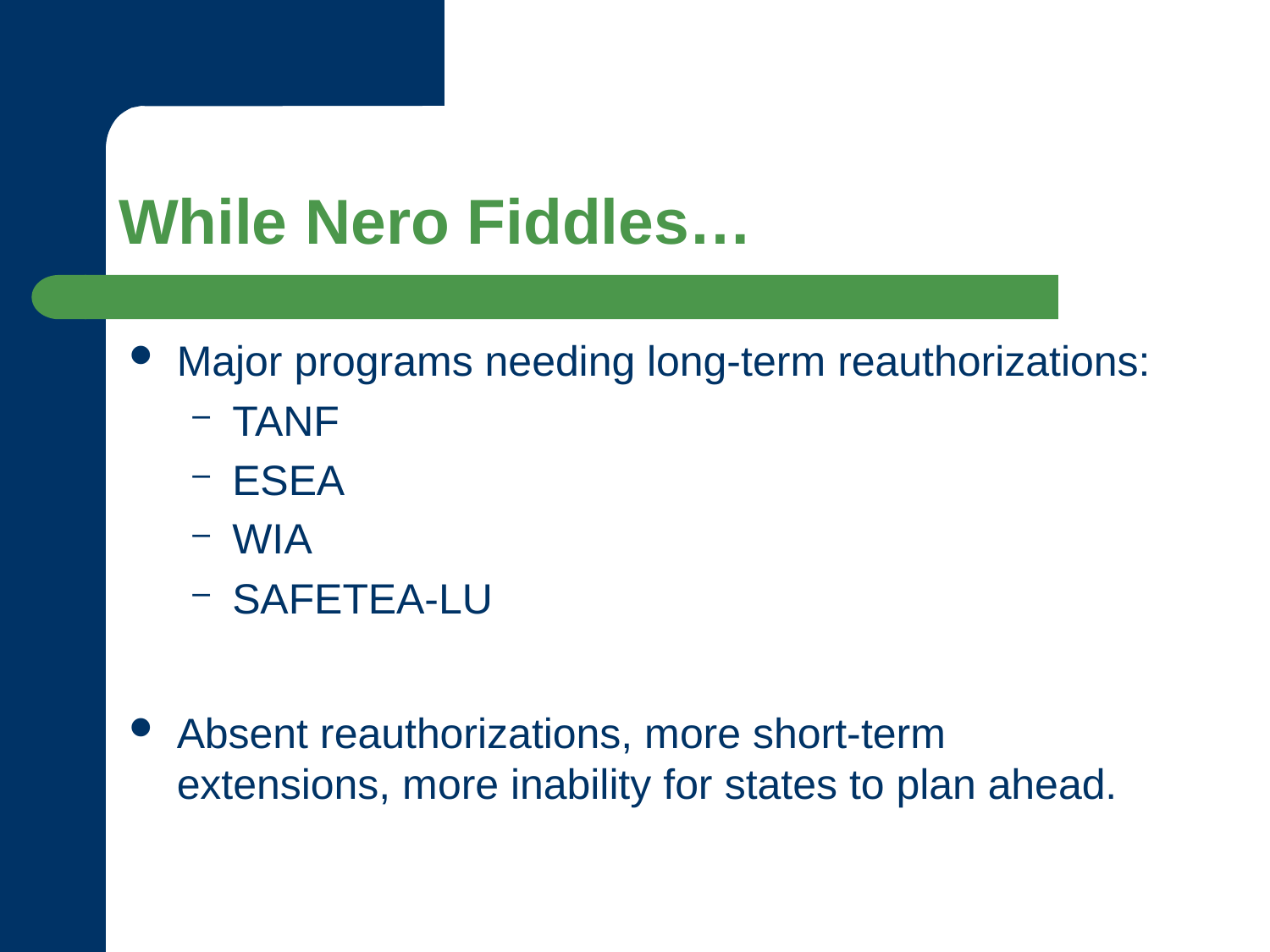

# While Nero Fiddles…
Major programs needing long-term reauthorizations:
TANF
ESEA
WIA
SAFETEA-LU

Absent reauthorizations, more short-term extensions, more inability for states to plan ahead.